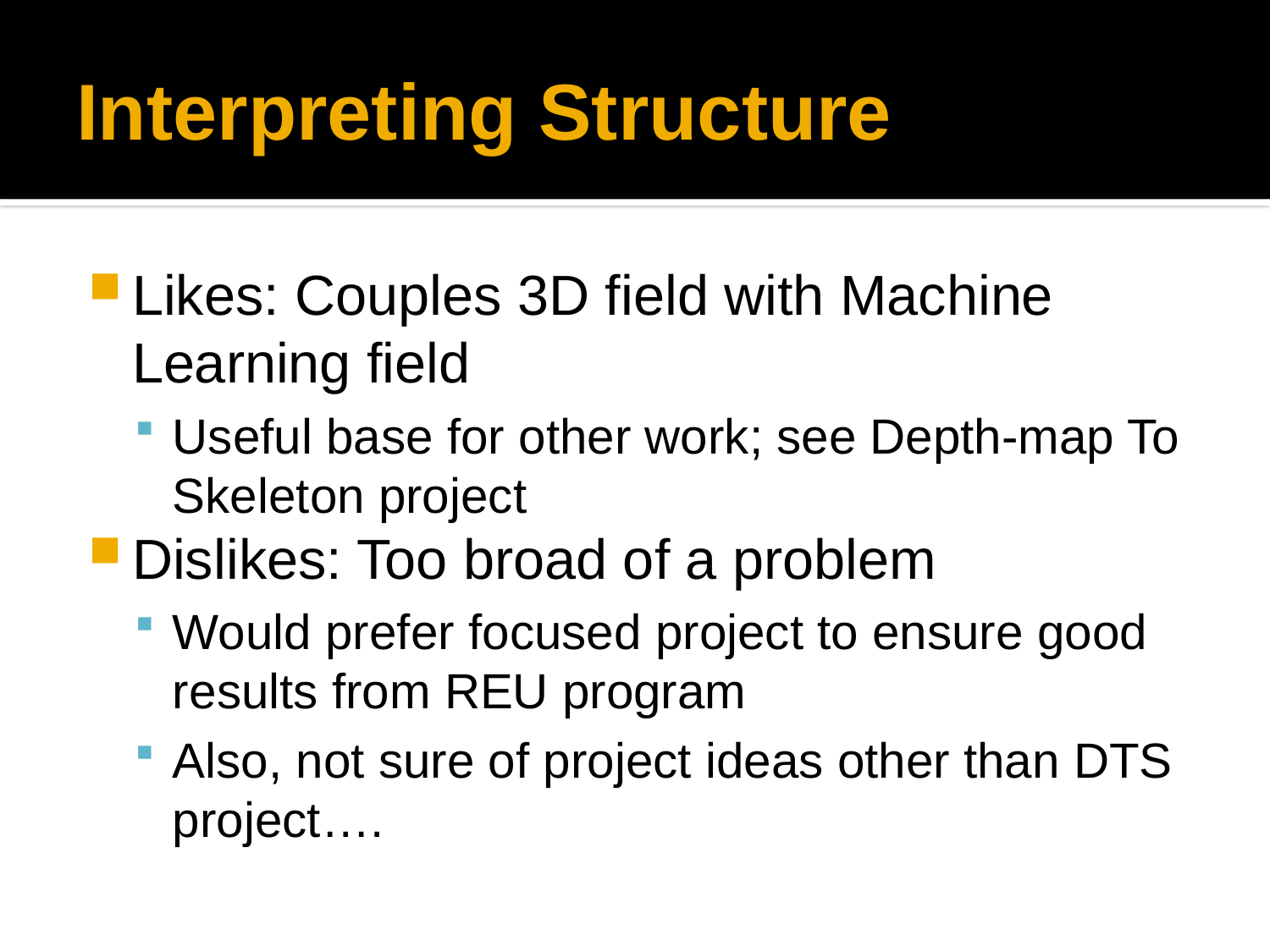

# Interpreting Structure
Likes: Couples 3D field with Machine Learning field
Useful base for other work; see Depth-map To Skeleton project
Dislikes: Too broad of a problem
Would prefer focused project to ensure good results from REU program
Also, not sure of project ideas other than DTS project….